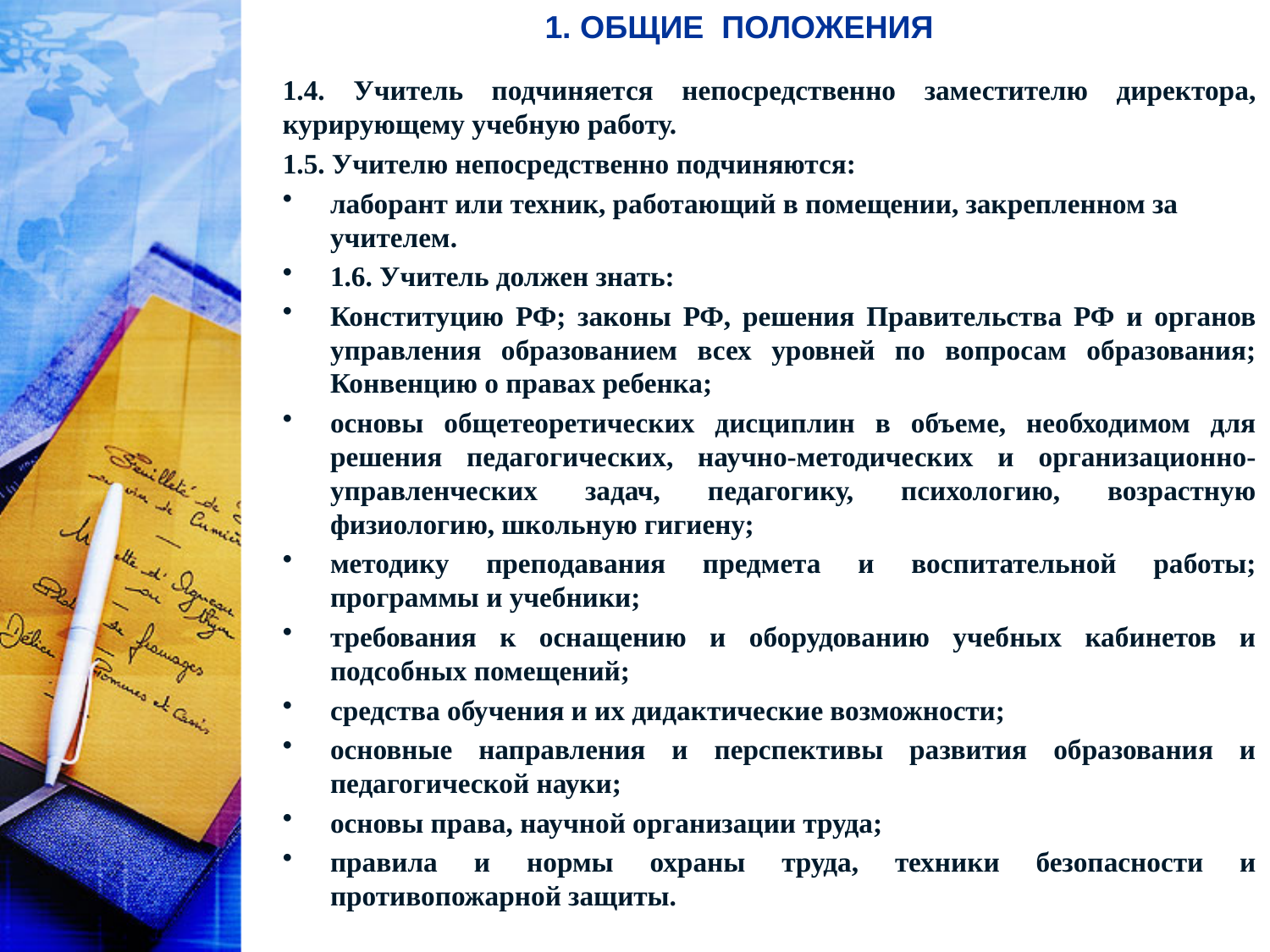

# 1. ОБЩИЕ  ПОЛОЖЕНИЯ
1.4. Учитель подчиняется непосредственно заместителю директора, курирующему учебную работу.
1.5. Учителю непосредственно подчиняются:
лаборант или техник, работающий в помещении, закрепленном за учителем.
1.6. Учитель должен знать:
Конституцию РФ; законы РФ, решения Правительства РФ и органов управления образованием всех уровней по вопросам образования; Конвенцию о правах ребенка;
основы общетеоретических дисциплин в объеме, необходимом для решения педагогических, научно-методических и организационно-управленческих задач, педагогику, психологию, возрастную физиологию, школьную гигиену;
методику преподавания предмета и воспитательной работы; программы и учебники;
требования к оснащению и оборудованию учебных кабинетов и подсобных помещений;
средства обучения и их дидактические возможности;
основные направления и перспективы развития образования и педагогической науки;
основы права, научной организации труда;
правила и нормы охраны труда, техники безопасности и противопожарной защиты.